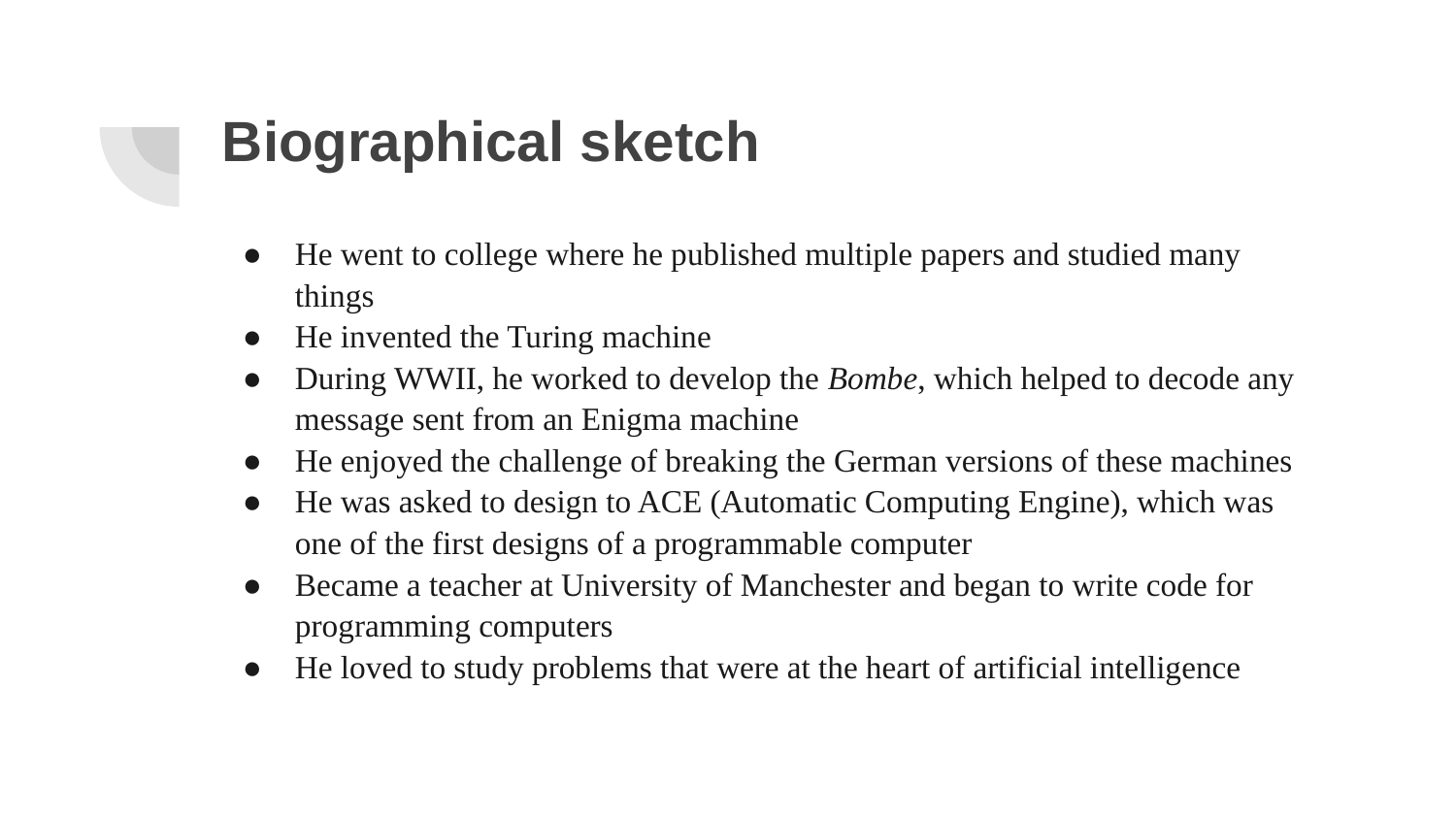

# Biographical sketch
He went to college where he published multiple papers and studied many things
He invented the Turing machine
During WWII, he worked to develop the Bombe, which helped to decode any message sent from an Enigma machine
He enjoyed the challenge of breaking the German versions of these machines
He was asked to design to ACE (Automatic Computing Engine), which was one of the first designs of a programmable computer
Became a teacher at University of Manchester and began to write code for programming computers
He loved to study problems that were at the heart of artificial intelligence